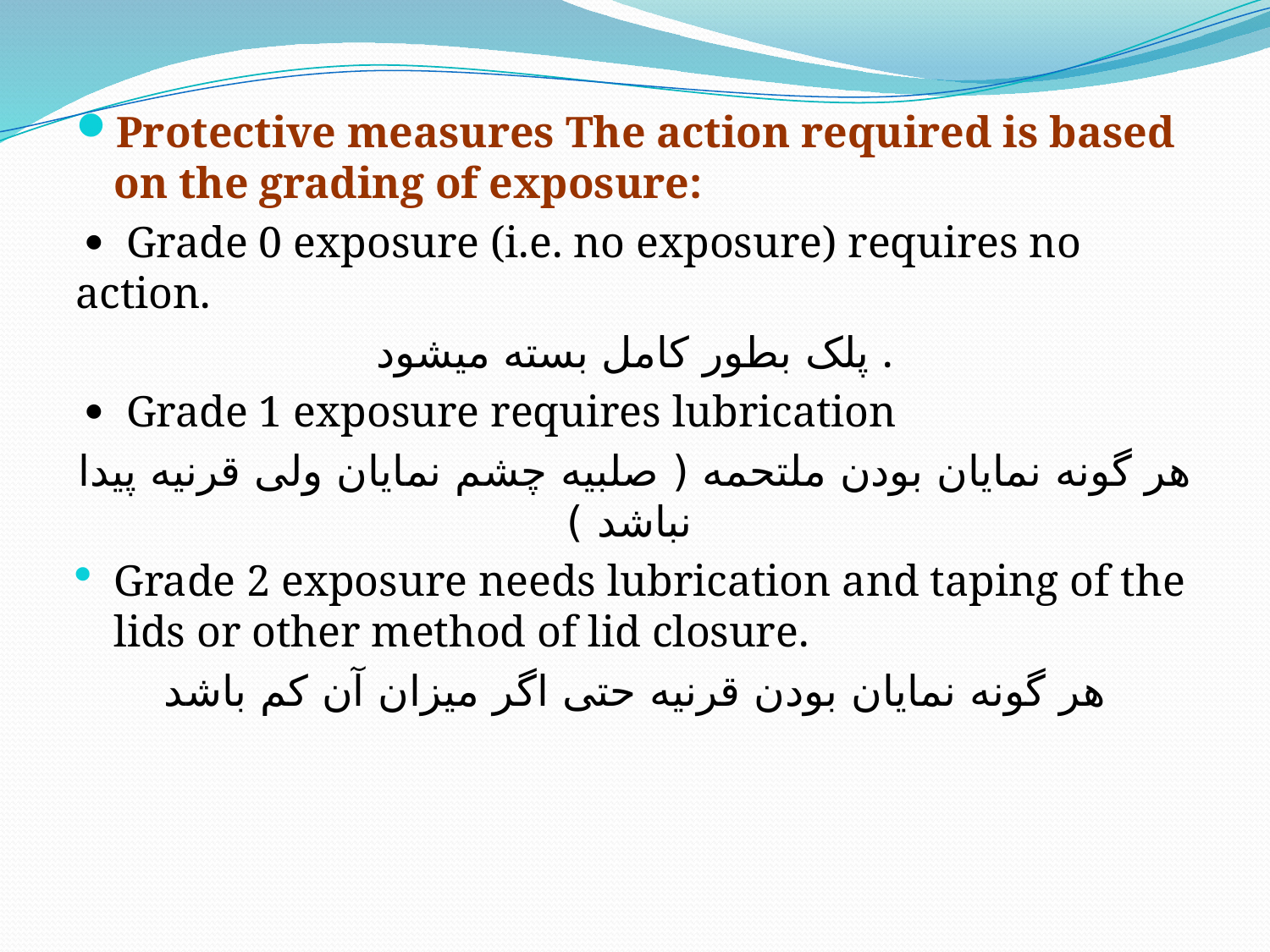

Protective measures The action required is based on the grading of exposure:
 •  Grade 0 exposure (i.e. no exposure) requires no action.
پلک بطور کامل بسته میشود .
 •  Grade 1 exposure requires lubrication
هر گونه نمایان بودن ملتحمه ( صلبیه چشم نمایان ولی قرنیه پیدا نباشد )
Grade 2 exposure needs lubrication and taping of the lids or other method of lid closure.
هر گونه نمایان بودن قرنیه حتی اگر میزان آن کم باشد